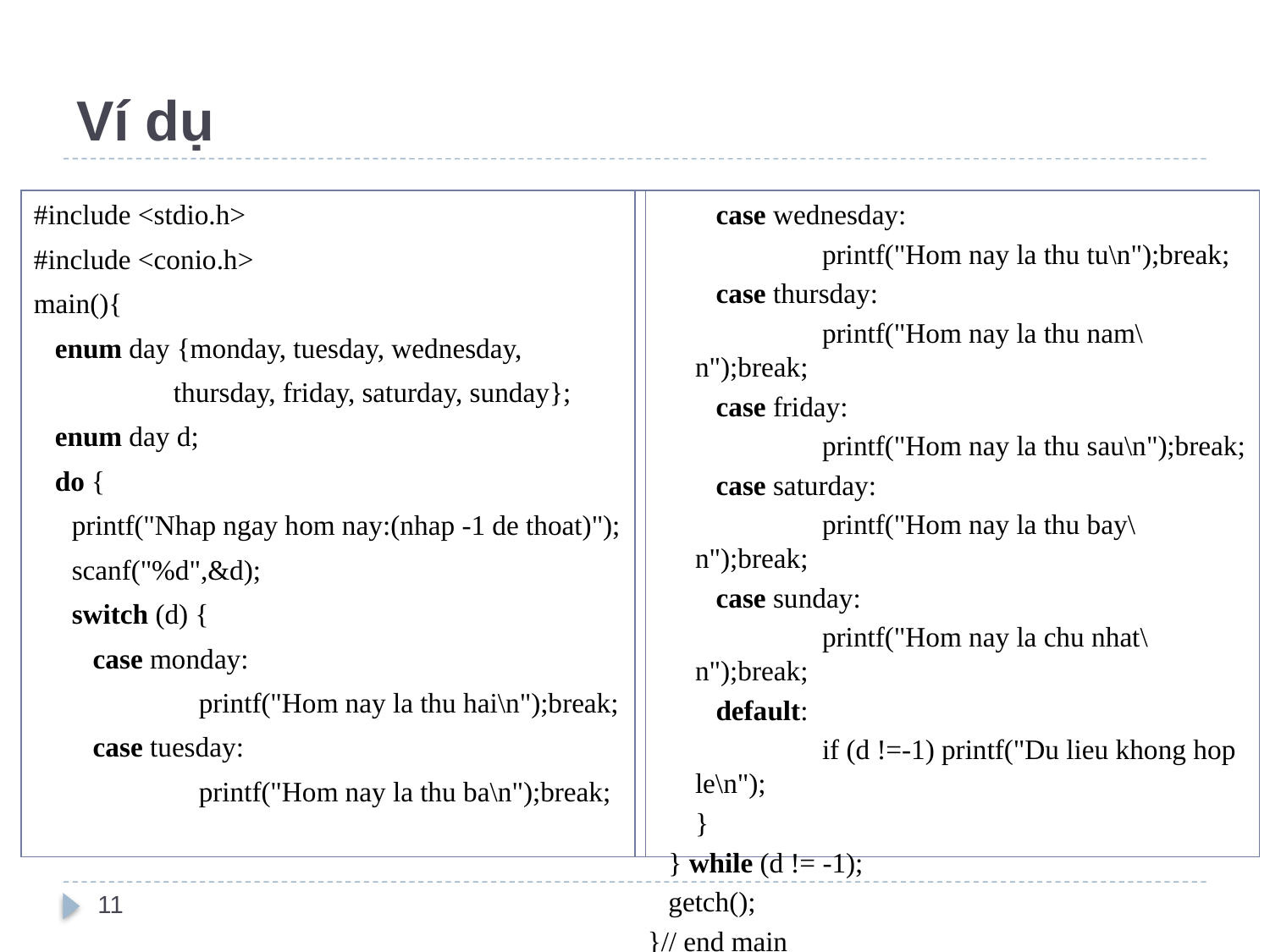

# Ví dụ
#include <stdio.h>
#include <conio.h>
main(){
   enum day {monday, tuesday, wednesday,
                    thursday, friday, saturday, sunday};
   enum day d;
   do {
	printf("Nhap ngay hom nay:(nhap -1 de thoat)");
	scanf("%d",&d);
	switch (d) {
    	   case monday:
	         	printf("Hom nay la thu hai\n");break;
	   case tuesday:
		printf("Hom nay la thu ba\n");break;

	   case wednesday:
		printf("Hom nay la thu tu\n");break;
	   case thursday:
		printf("Hom nay la thu nam\n");break;
	   case friday:
		printf("Hom nay la thu sau\n");break;
	   case saturday:
		printf("Hom nay la thu bay\n");break;
	   case sunday:
		printf("Hom nay la chu nhat\n");break;
	   default:
		if (d !=-1) printf("Du lieu khong hop le\n");
	}
   } while (d != -1);
   getch();
}// end main
11